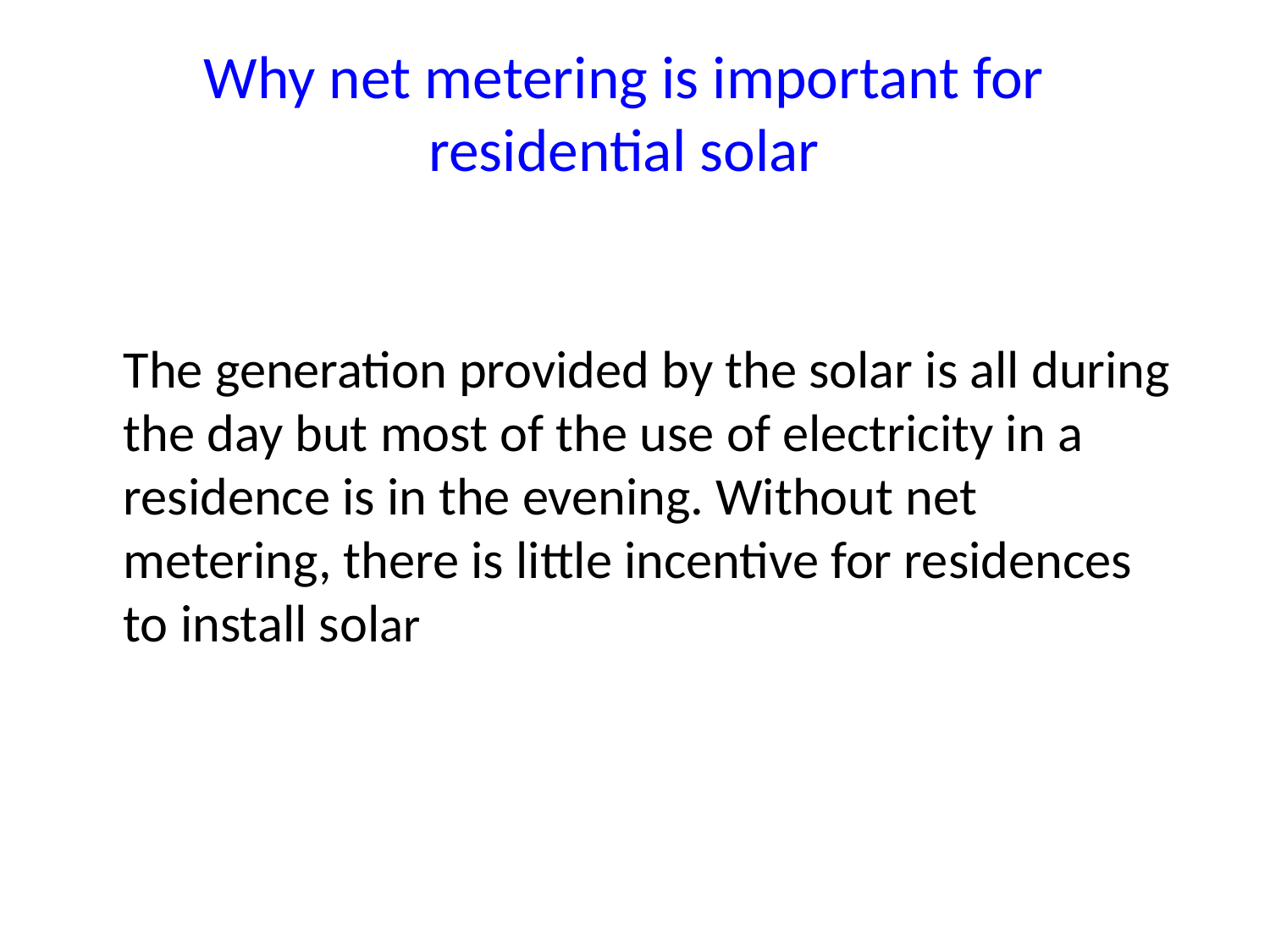

# Why net metering is important for residential solar

The generation provided by the solar is all during the day but most of the use of electricity in a residence is in the evening. Without net metering, there is little incentive for residences to install solar